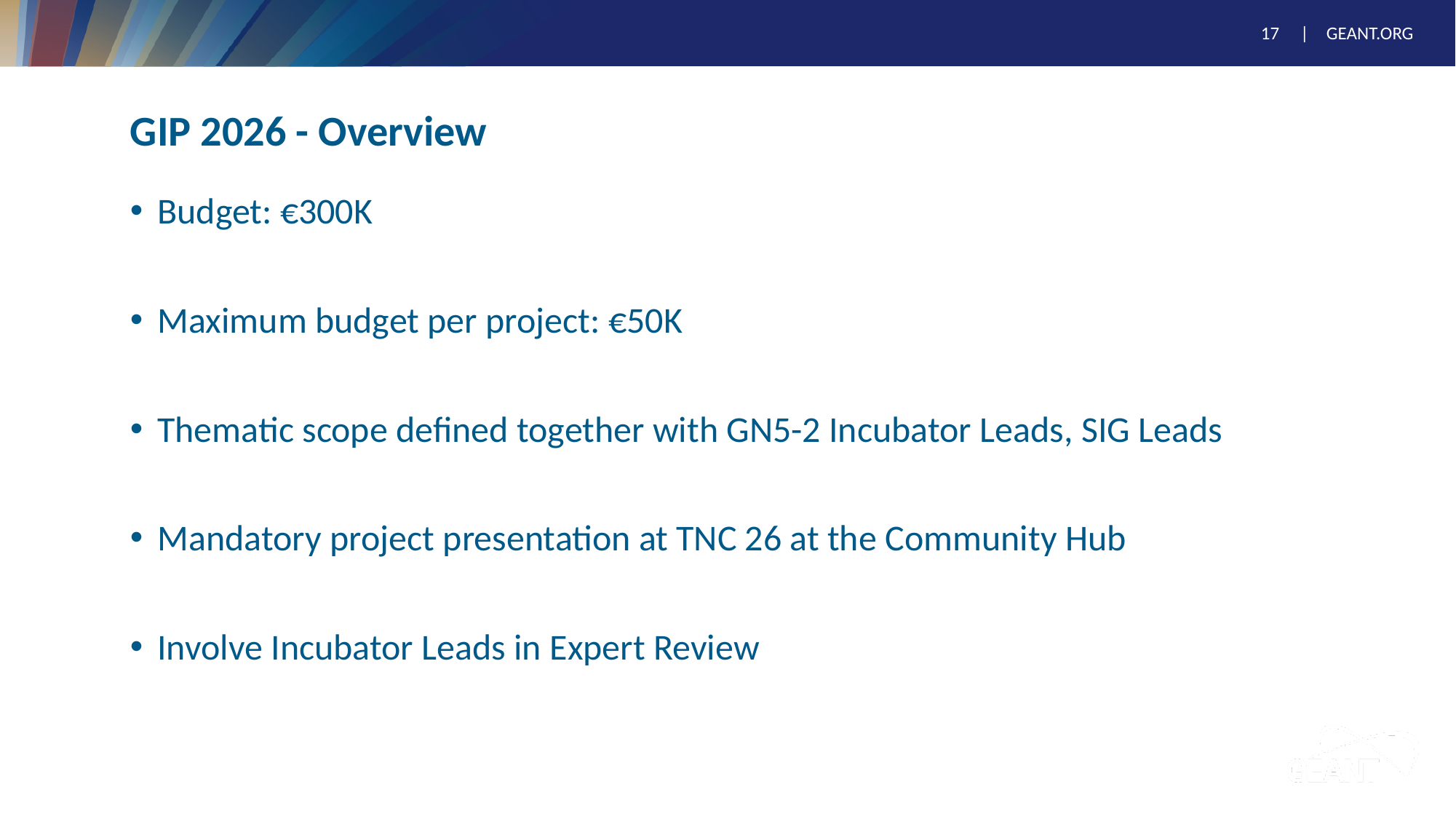

# GIP 2026 - Overview
Budget: €300K

Maximum budget per project: €50K

Thematic scope defined together with GN5-2 Incubator Leads, SIG Leads

Mandatory project presentation at TNC 26 at the Community Hub

Involve Incubator Leads in Expert Review